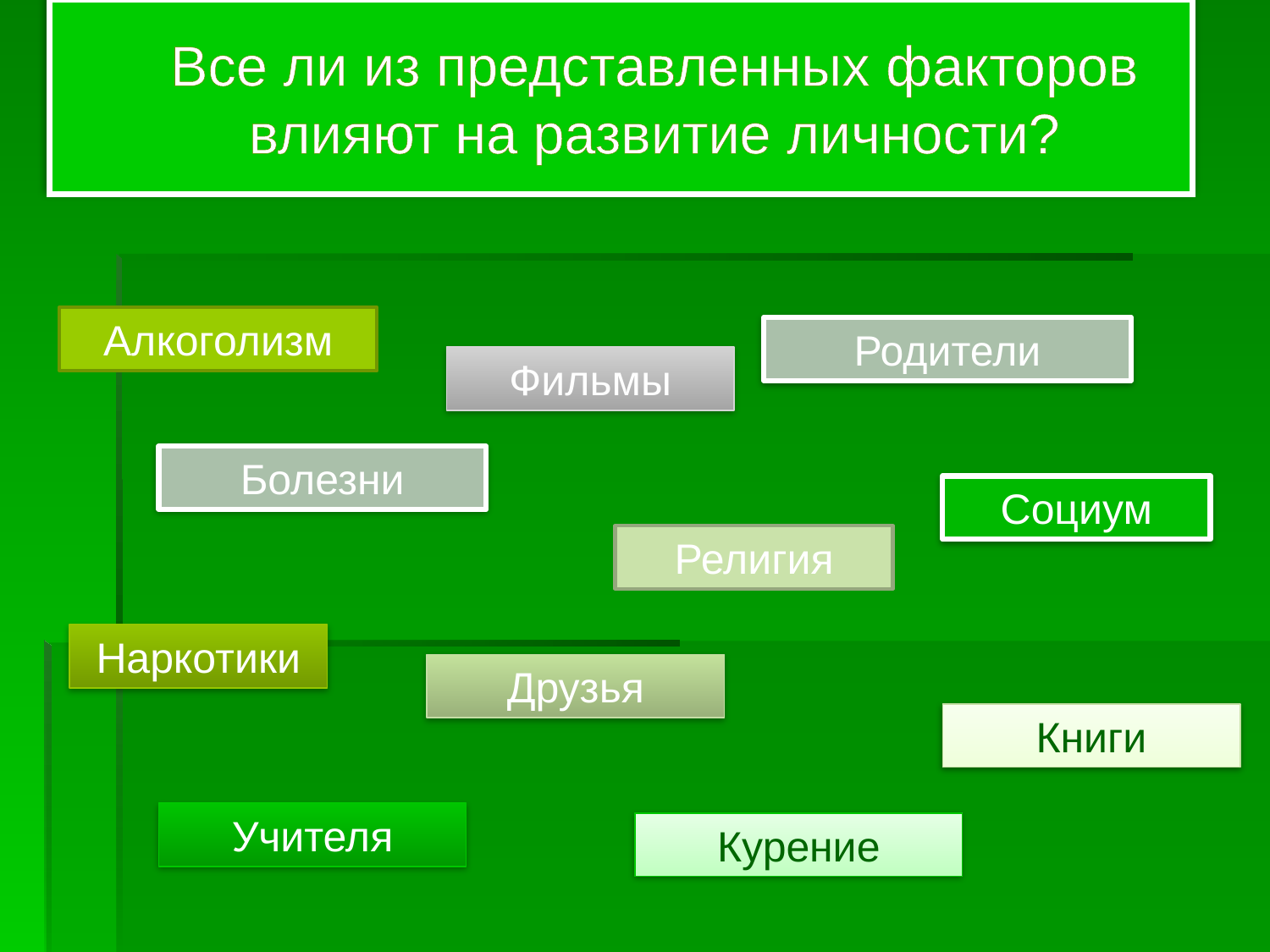

Все ли из представленных факторов влияют на развитие личности?
Алкоголизм
Родители
Фильмы
Болезни
Социум
Религия
Наркотики
Друзья
Книги
Учителя
Курение